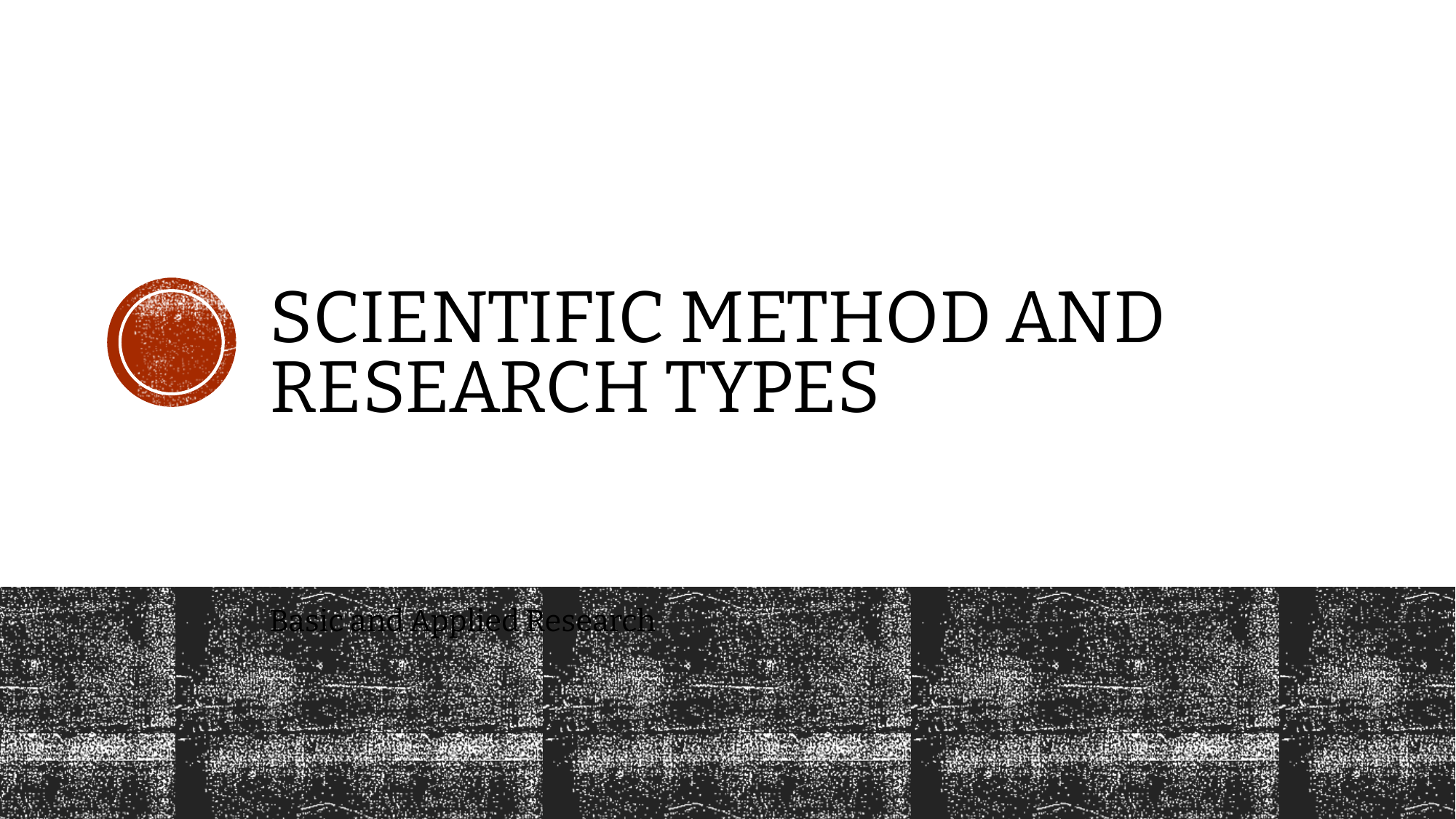

# Scientific Method and Research Types
Basic and Applied Research